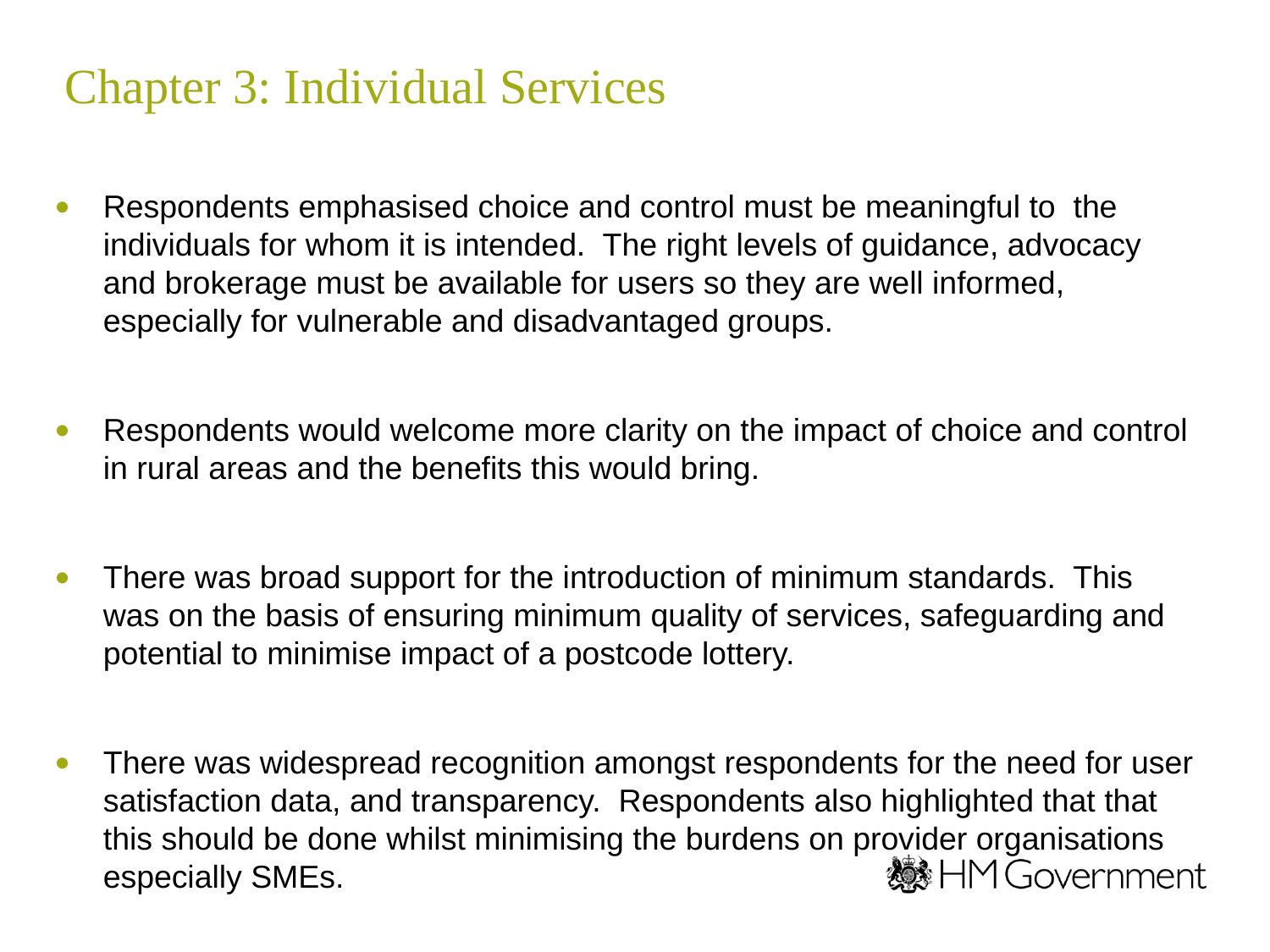

# Chapter 3: Individual Services
Respondents emphasised choice and control must be meaningful to  the individuals for whom it is intended.  The right levels of guidance, advocacy and brokerage must be available for users so they are well informed, especially for vulnerable and disadvantaged groups.

Respondents would welcome more clarity on the impact of choice and control in rural areas and the benefits this would bring.

There was broad support for the introduction of minimum standards.  This was on the basis of ensuring minimum quality of services, safeguarding and potential to minimise impact of a postcode lottery.

There was widespread recognition amongst respondents for the need for user satisfaction data, and transparency.  Respondents also highlighted that that this should be done whilst minimising the burdens on provider organisations especially SMEs.